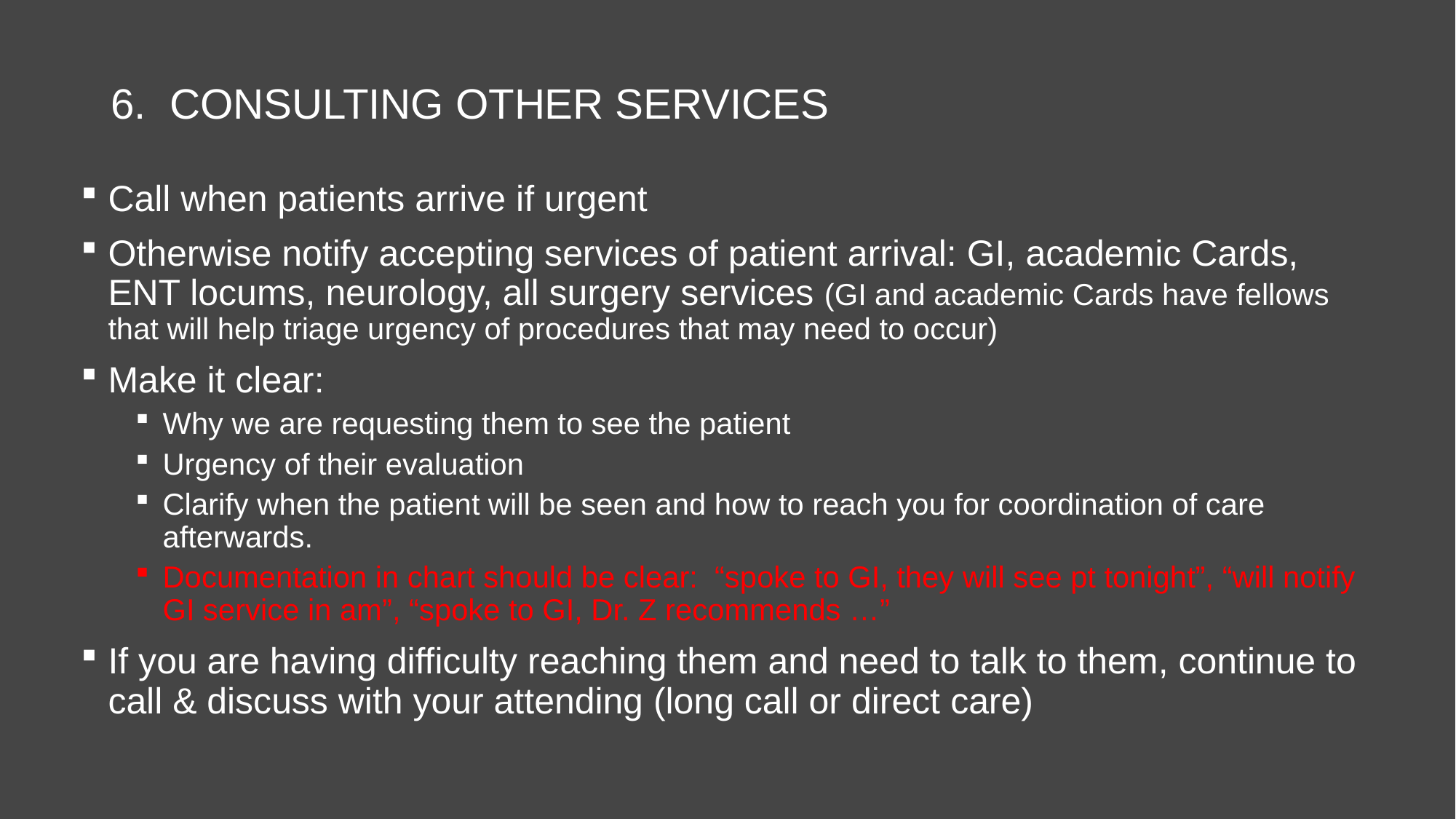

6.  CONSULTING OTHER SERVICES
Call when patients arrive if urgent
Otherwise notify accepting services of patient arrival: GI, academic Cards, ENT locums, neurology, all surgery services (GI and academic Cards have fellows that will help triage urgency of procedures that may need to occur)
Make it clear:
Why we are requesting them to see the patient
Urgency of their evaluation
Clarify when the patient will be seen and how to reach you for coordination of care afterwards.
Documentation in chart should be clear:  “spoke to GI, they will see pt tonight”, “will notify GI service in am”, “spoke to GI, Dr. Z recommends …”
If you are having difficulty reaching them and need to talk to them, continue to call & discuss with your attending (long call or direct care)